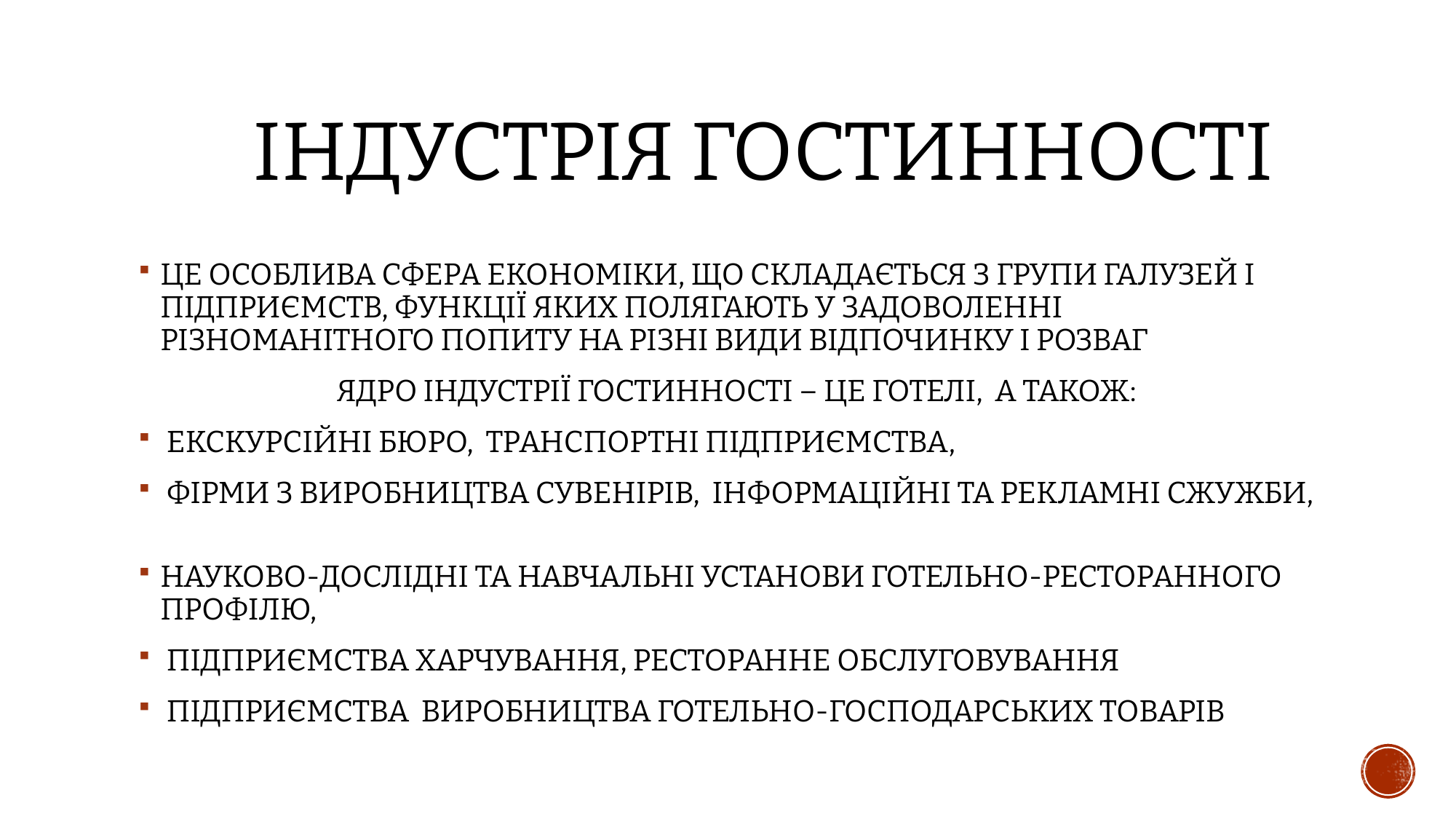

# ІНДУСТРІЯ ГОСТИННОСТІ
ЦЕ ОСОБЛИВА СФЕРА ЕКОНОМІКИ, ЩО СКЛАДАЄТЬСЯ З ГРУПИ ГАЛУЗЕЙ І ПІДПРИЄМСТВ, ФУНКЦІЇ ЯКИХ ПОЛЯГАЮТЬ У ЗАДОВОЛЕННІ РІЗНОМАНІТНОГО ПОПИТУ НА РІЗНІ ВИДИ ВІДПОЧИНКУ І РОЗВАГ
                                 ЯДРО ІНДУСТРІЇ ГОСТИННОСТІ – ЦЕ ГОТЕЛІ,  А ТАКОЖ:
 ЕКСКУРСІЙНІ БЮРО,  ТРАНСПОРТНІ ПІДПРИЄМСТВА,
 ФІРМИ З ВИРОБНИЦТВА СУВЕНІРІВ,  ІНФОРМАЦІЙНІ ТА РЕКЛАМНІ СЖУЖБИ,
НАУКОВО-ДОСЛІДНІ ТА НАВЧАЛЬНІ УСТАНОВИ ГОТЕЛЬНО-РЕСТОРАННОГО ПРОФІЛЮ,
 ПІДПРИЄМСТВА ХАРЧУВАННЯ, РЕСТОРАННЕ ОБСЛУГОВУВАННЯ
 ПІДПРИЄМСТВА  ВИРОБНИЦТВА ГОТЕЛЬНО-ГОСПОДАРСЬКИХ ТОВАРІВ